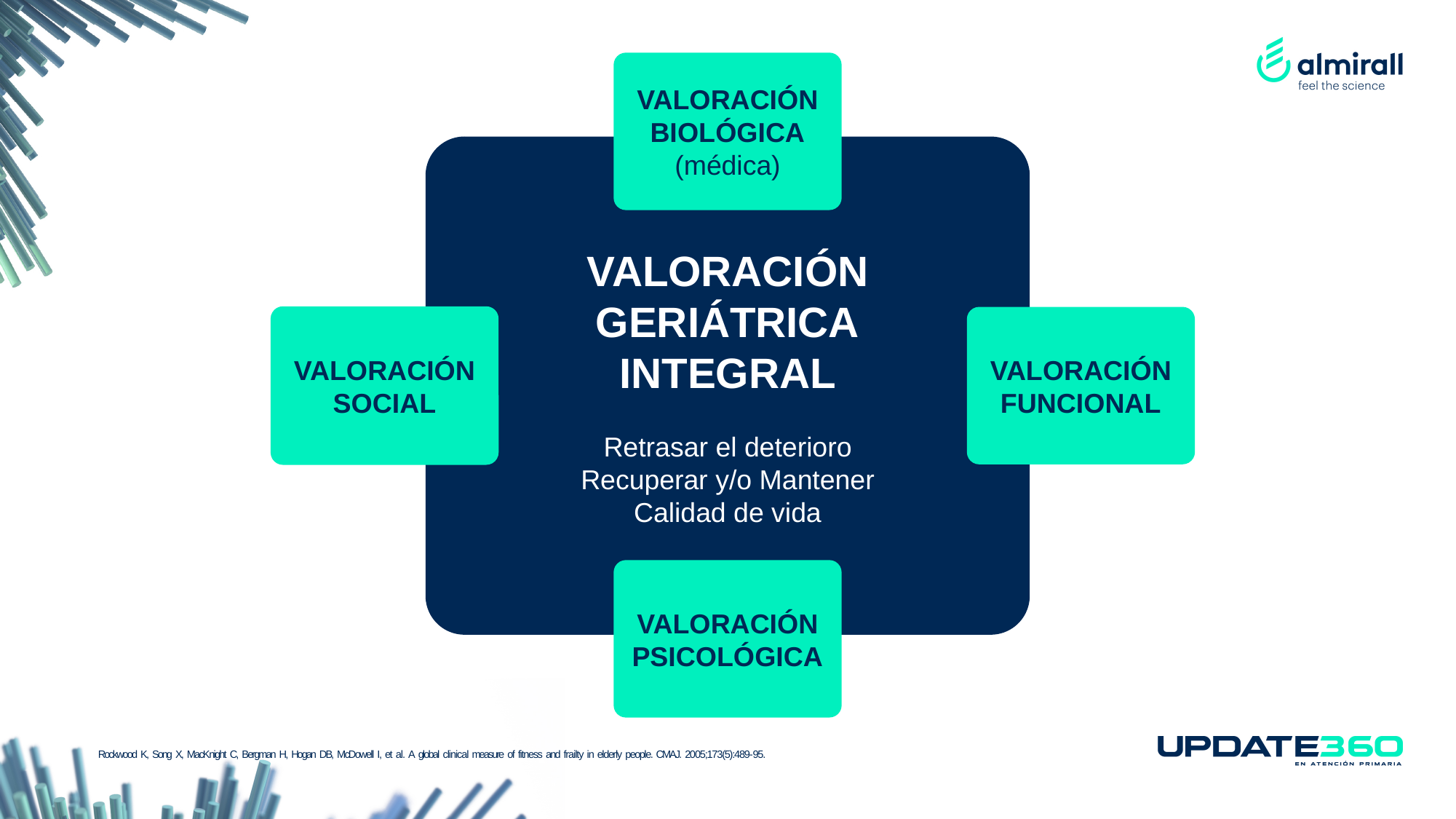

VALORACIÓN
BIOLÓGICA
(médica)
VALORACIÓN
GERIÁTRICA
INTEGRAL
Retrasar el deterioro
Recuperar y/o Mantener
Calidad de vida
VALORACIÓN
SOCIAL
VALORACIÓN
FUNCIONAL
VALORACIÓN
PSICOLÓGICA
Rockwood K, Song X, MacKnight C, Bergman H, Hogan DB, McDowell I, et al. A global clinical measure of fitness and frailty in elderly people. CMAJ. 2005;173(5):489-95.